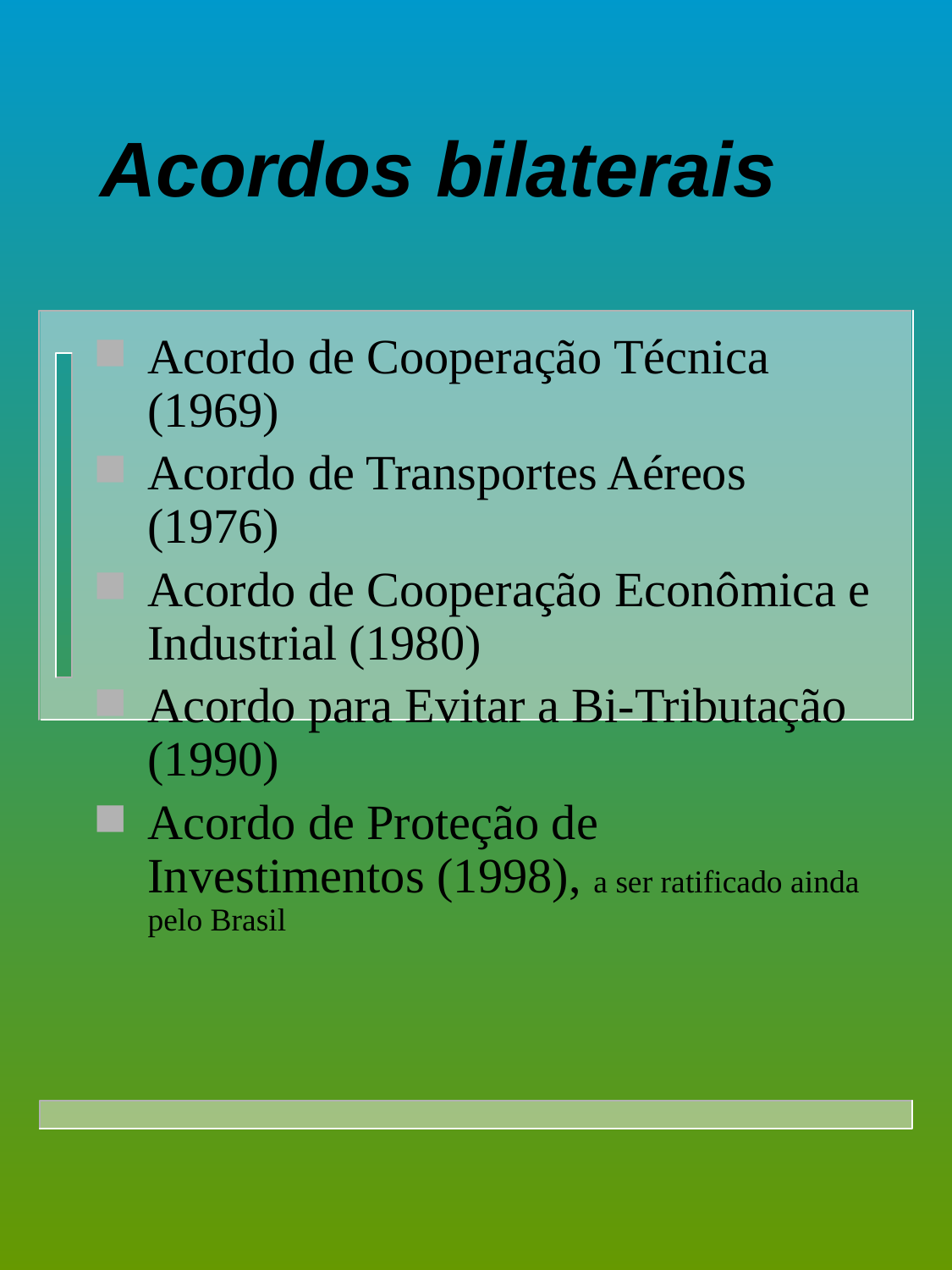

Acordos bilaterais
Acordo de Cooperação Técnica (1969)
Acordo de Transportes Aéreos (1976)
Acordo de Cooperação Econômica e Industrial (1980)
Acordo para Evitar a Bi-Tributação (1990)
Acordo de Proteção de Investimentos (1998), a ser ratificado ainda pelo Brasil